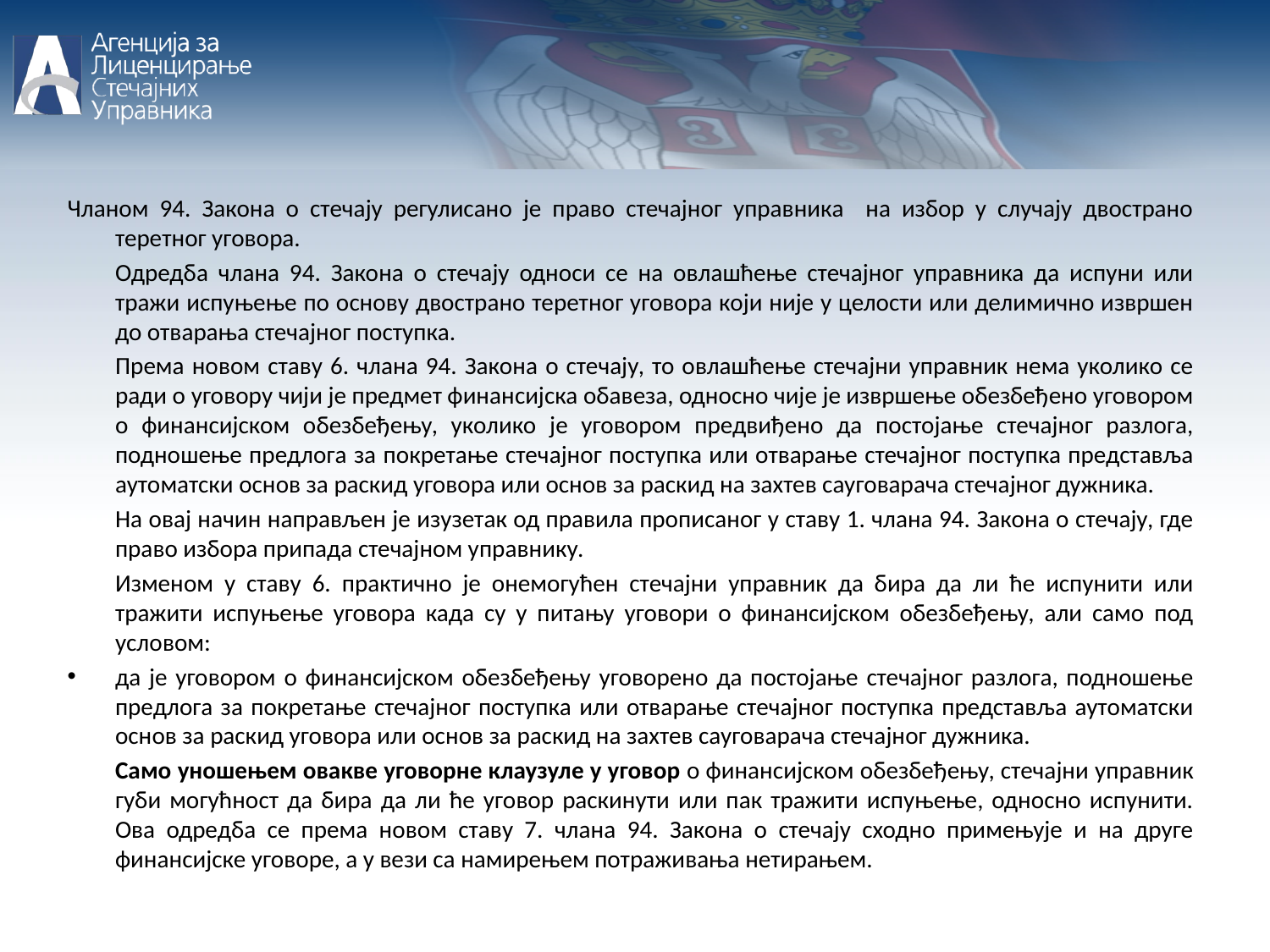

Чланом 94. Закона о стечају регулисано је право стечајног управника  на избор у случају двострано теретног уговора.
	Одредба члана 94. Закона о стечају односи се на овлашћење стечајног управника да испуни или тражи испуњење по основу двострано теретног уговора који није у целости или делимично извршен до отварања стечајног поступка.
	Према новом ставу 6. члана 94. Закона о стечају, то овлашћење стечајни управник нема уколико се ради о уговору чији је предмет финансијска обавеза, односно чије је извршење обезбеђено уговором о финансијском обезбеђењу, уколико је уговором предвиђено да постојање стечајног разлога, подношење предлога за покретање стечајног поступка или отварање стечајног поступка представља аутоматски основ за раскид уговора или основ за раскид на захтев сауговарача стечајног дужника.
	На овај начин направљен је изузетак од правила прописаног у ставу 1. члана 94. Закона о стечају, где право избора припада стечајном управнику.
	Изменом у ставу 6. практично је онемогућен стечајни управник да бира да ли ће испунити или тражити испуњење уговора када су у питању уговори о финансијском обезбеђењу, али само под условом:
да је уговором о финансијском обезбеђењу уговорено да постојање стечајног разлога, подношење предлога за покретање стечајног поступка или отварање стечајног поступка представља аутоматски основ за раскид уговора или основ за раскид на захтев сауговарача стечајног дужника.
	Само уношењем овакве уговорне клаузуле у уговор о финансијском обезбеђењу, стечајни управник губи могућност да бира да ли ће уговор раскинути или пак тражити испуњење, односно испунити. Ова одредба се према новом ставу 7. члана 94. Закона о стечају сходно примењује и на друге финансијске уговоре, а у вези са намирењем потраживања нетирањем.